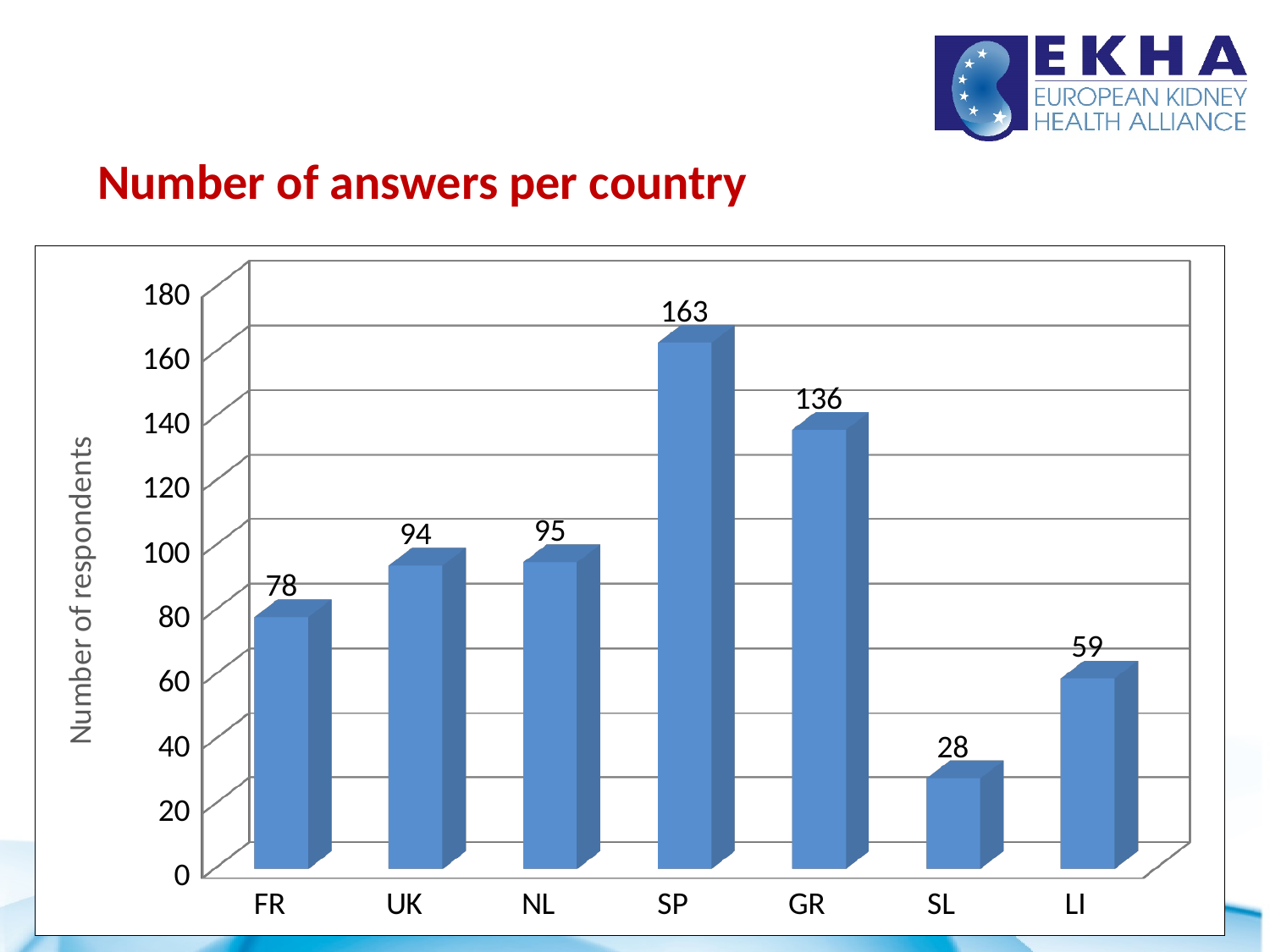

# Number of answers per country

[unsupported chart]